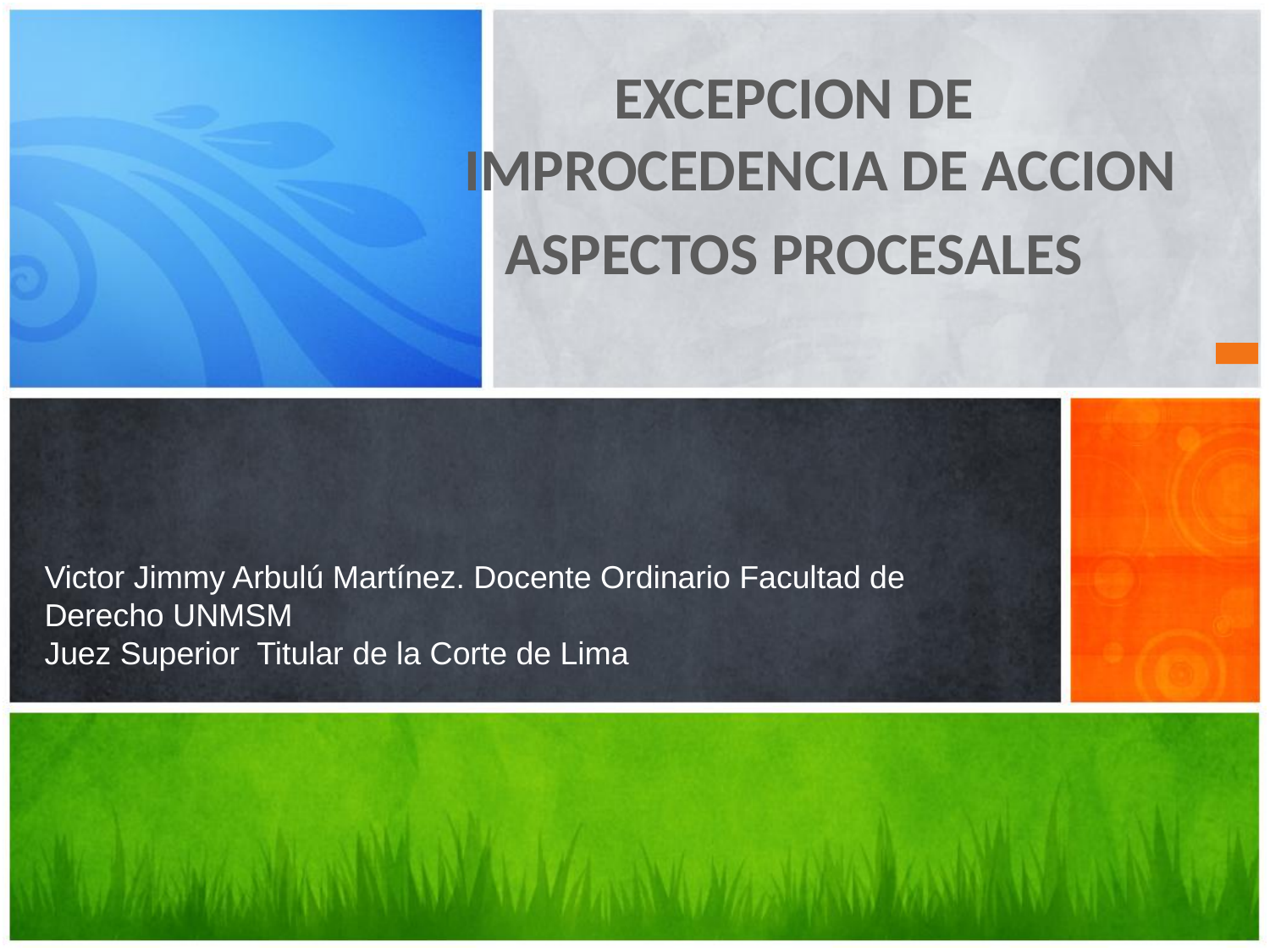

EXCEPCION DE IMPROCEDENCIA DE ACCION
ASPECTOS PROCESALES

# Victor Jimmy Arbulú Martínez. Docente Ordinario Facultad de Derecho UNMSM Juez Superior  Titular de la Corte de Lima